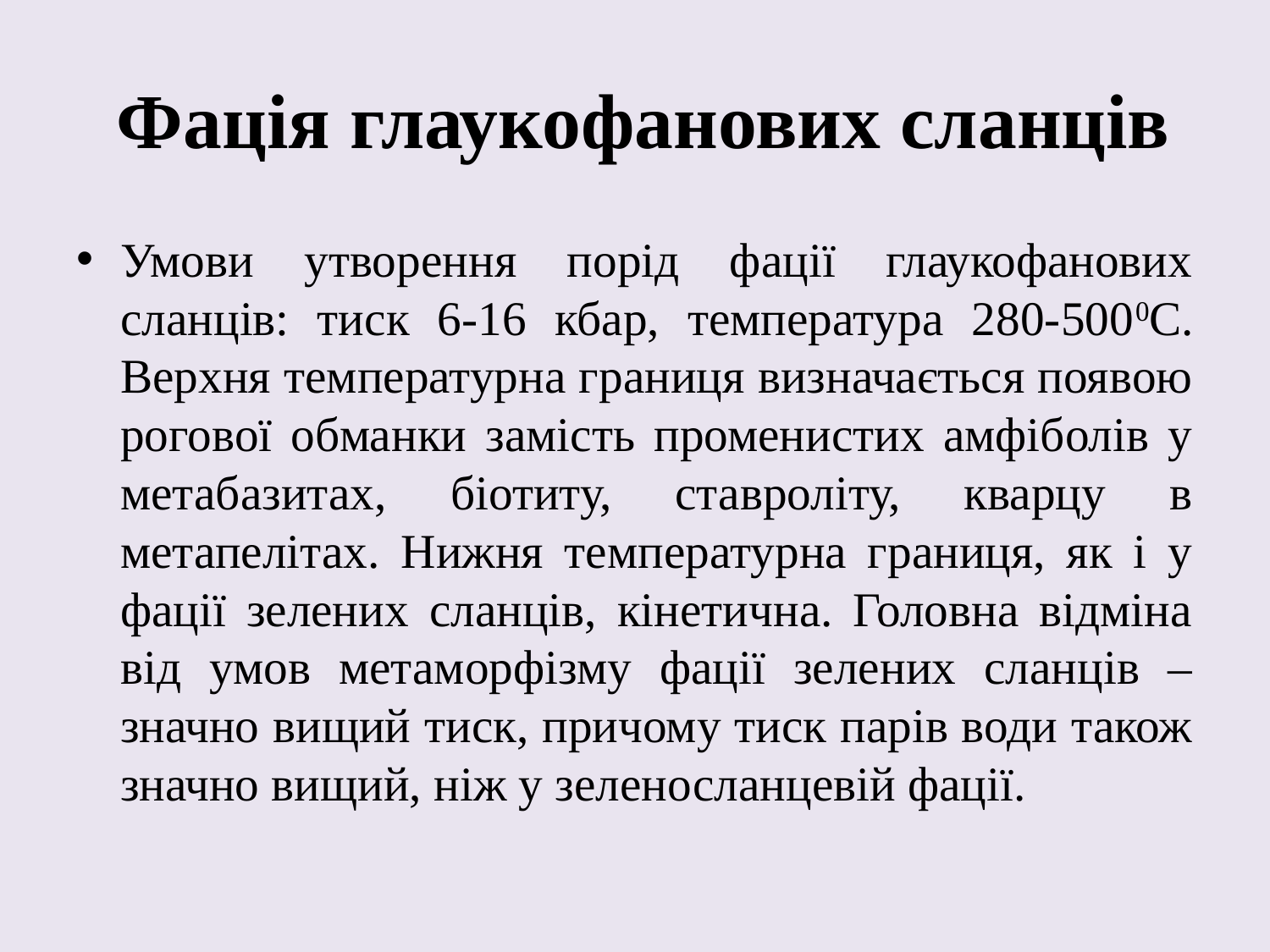

# Фація глаукофанових сланців
Умови утворення порід фації глаукофанових сланців: тиск 6-16 кбар, температура 280-5000С. Верхня температурна границя визначається появою рогової обманки замість променистих амфіболів у метабазитах, біотиту, ставроліту, кварцу в метапелітах. Нижня температурна границя, як і у фації зелених сланців, кінетична. Головна відміна від умов метаморфізму фації зелених сланців – значно вищий тиск, причому тиск парів води також значно вищий, ніж у зеленосланцевій фації.